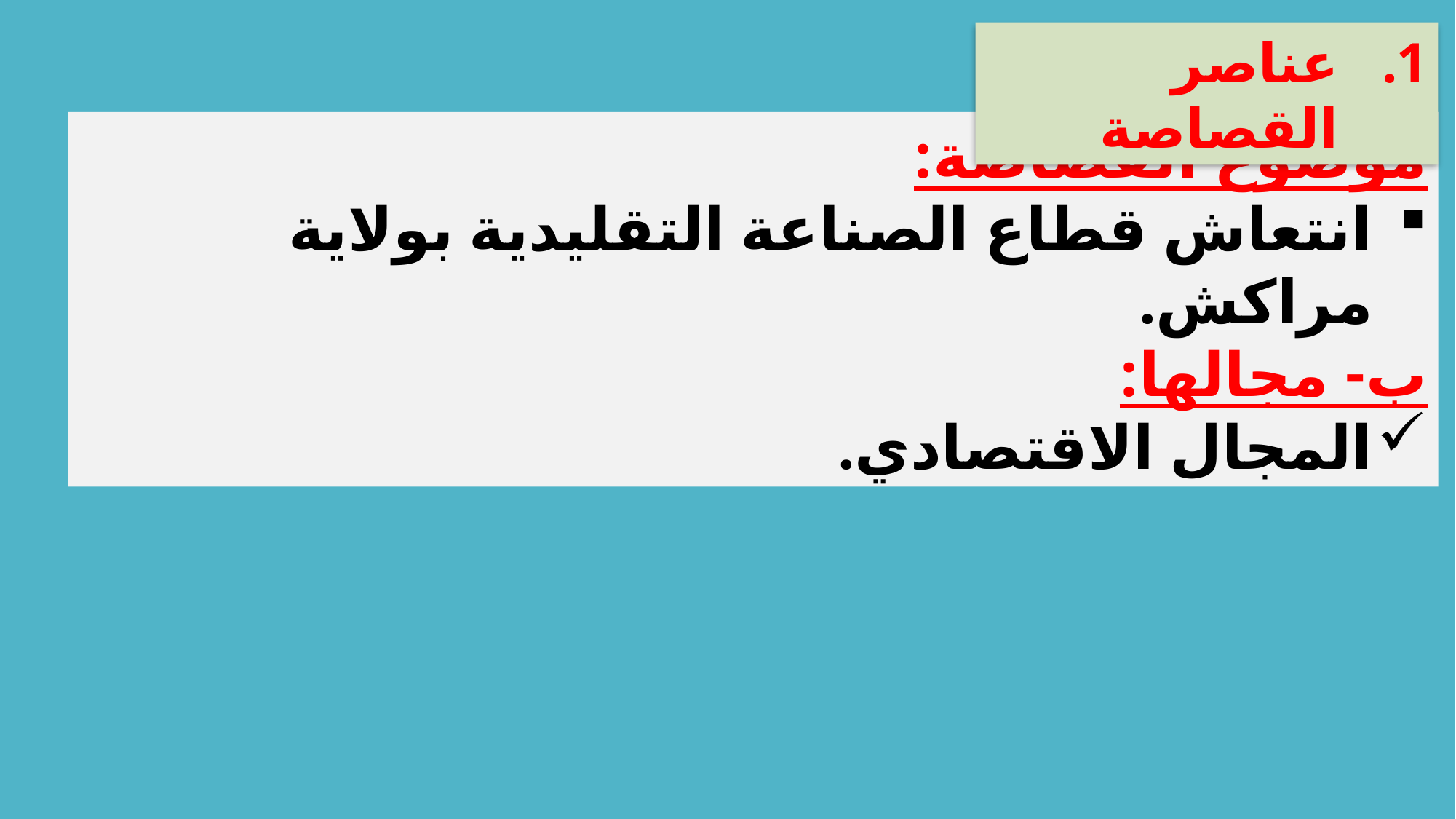

عناصر القصاصة
موضوع القصاصة:
انتعاش قطاع الصناعة التقليدية بولاية مراكش.
ب- مجالها:
المجال الاقتصادي.